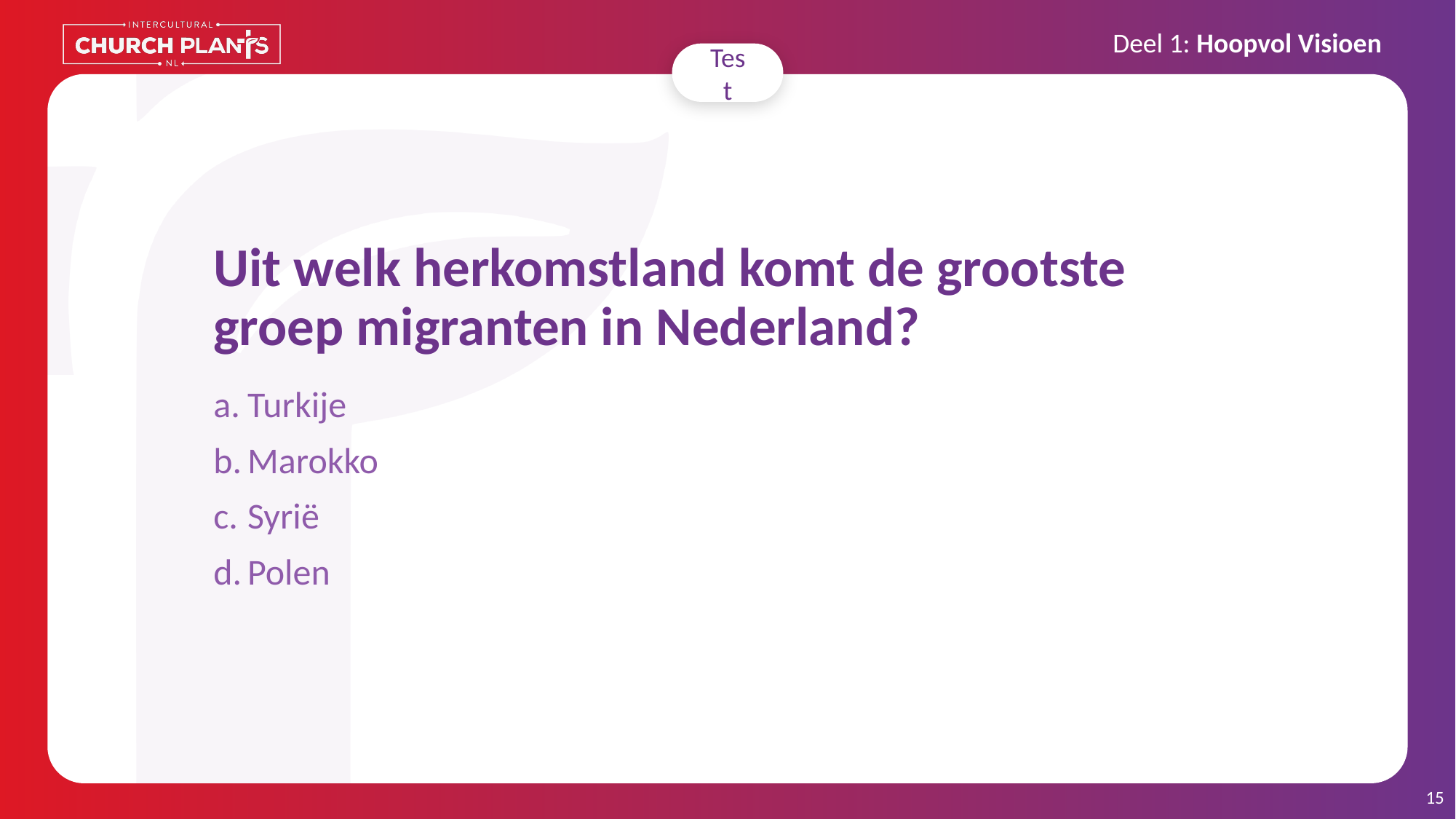

# Uit welk herkomstland komt de grootste groep migranten in Nederland?
Turkije
Marokko
Syrië
Polen
15